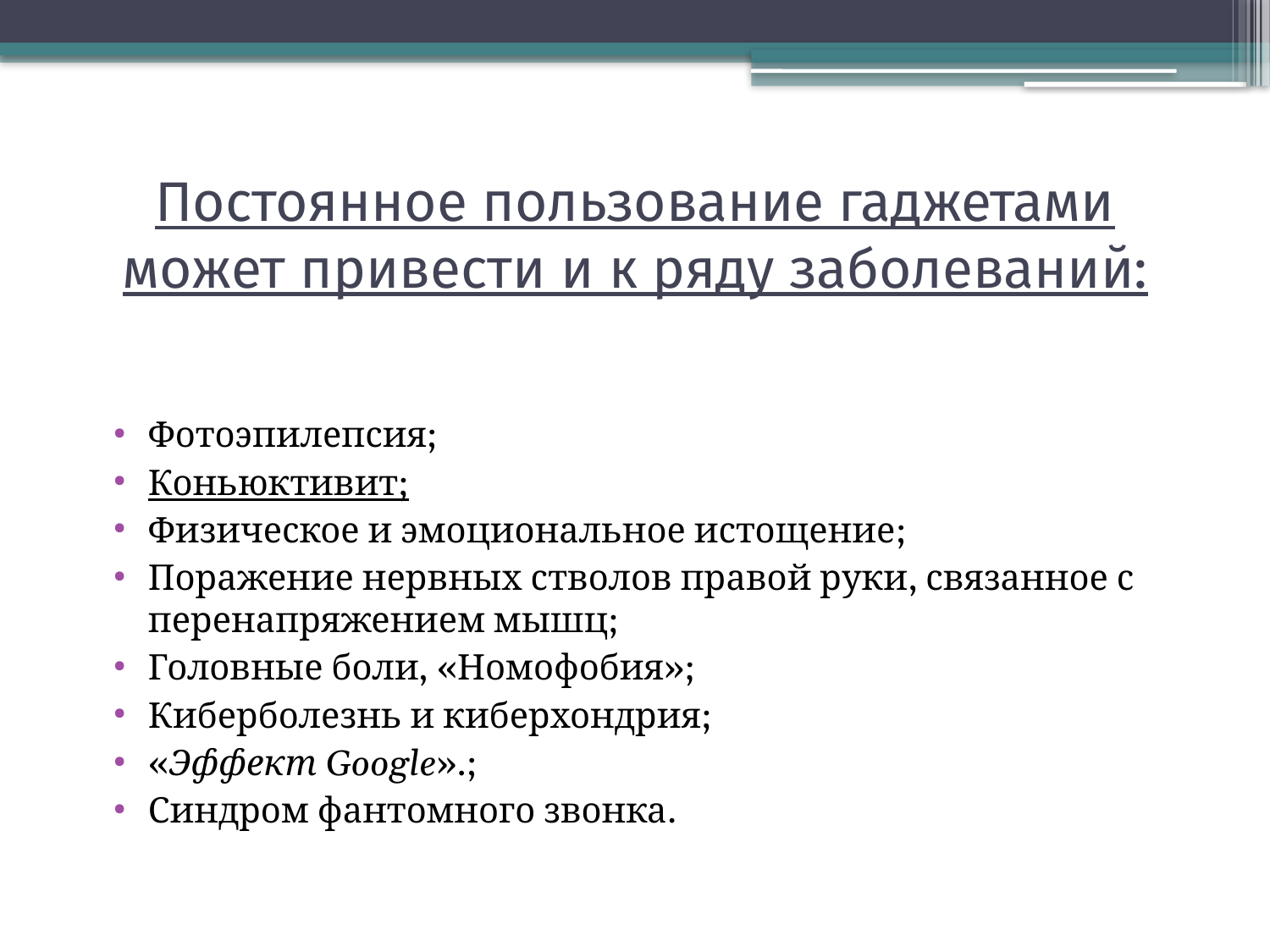

# Постоянное пользование гаджетами может привести и к ряду заболеваний:
Фотоэпилепсия;
Коньюктивит;
Физическое и эмоциональное истощение;
Поражение нервных стволов правой руки, связанное с перенапряжением мышц;
Головные боли, «Номофобия»;
Киберболезнь и киберхондрия;
«Эффект Google».;
Синдром фантомного звонка.